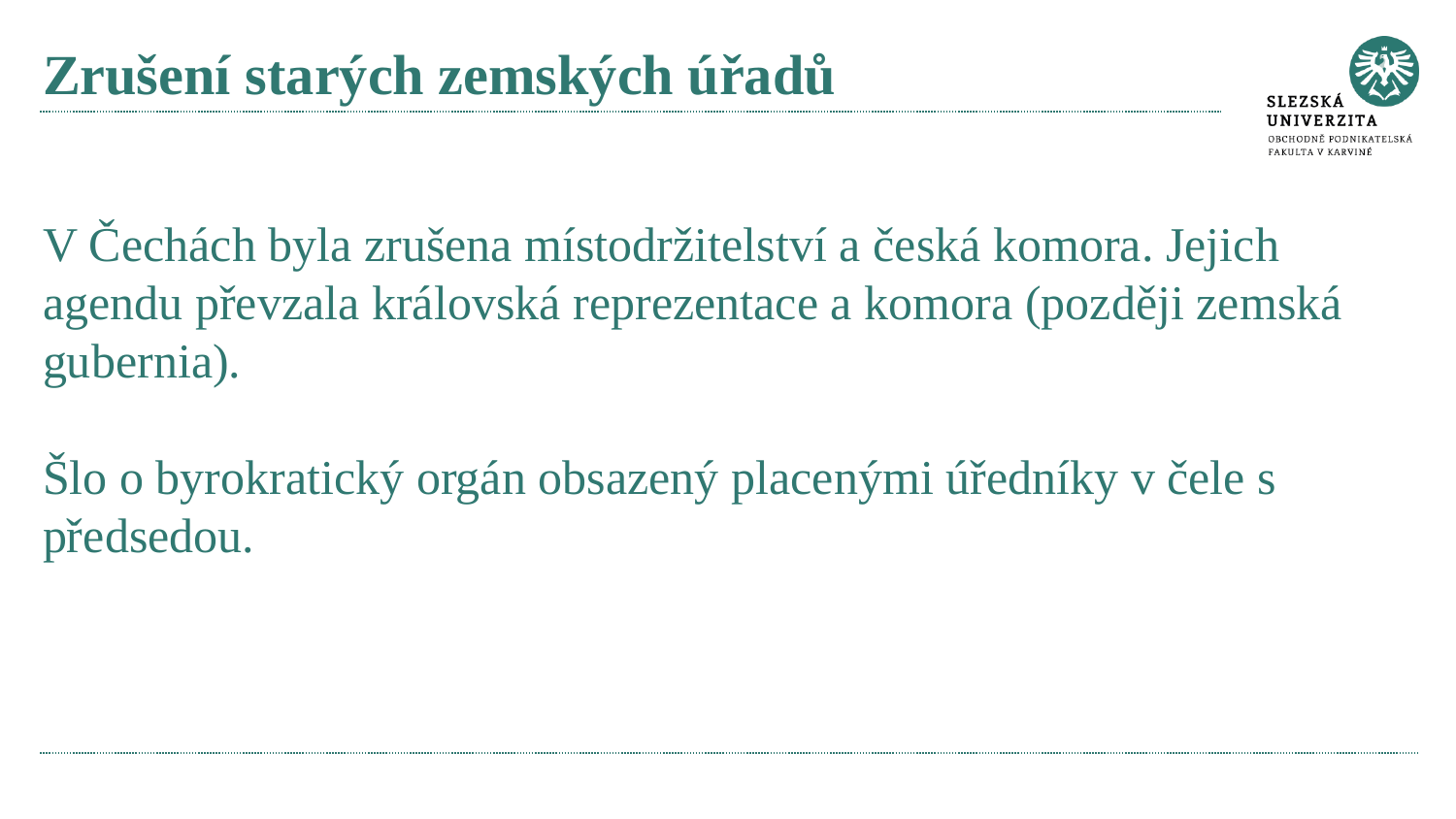

# Zrušení starých zemských úřadů

V Čechách byla zrušena místodržitelství a česká komora. Jejich agendu převzala královská reprezentace a komora (později zemská gubernia).

Šlo o byrokratický orgán obsazený placenými úředníky v čele s předsedou.